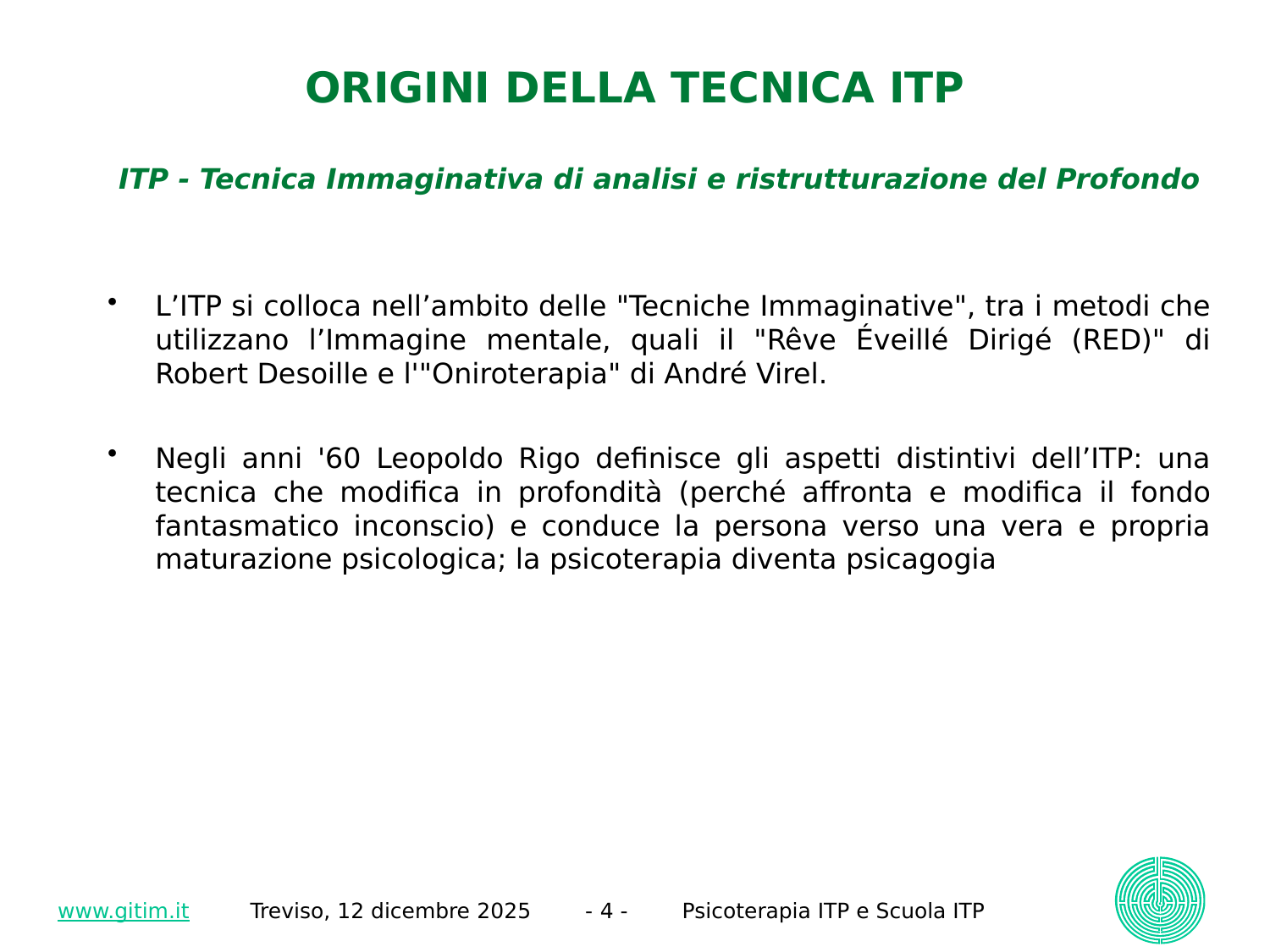

# ORIGINI DELLA TECNICA ITP
ITP - Tecnica Immaginativa di analisi e ristrutturazione del Profondo

L’ITP si colloca nell’ambito delle "Tecniche Immaginative", tra i metodi che utilizzano l’Immagine mentale, quali il "Rêve Éveillé Dirigé (RED)" di Robert Desoille e l'"Oniroterapia" di André Virel.

Negli anni '60 Leopoldo Rigo definisce gli aspetti distintivi dell’ITP: una tecnica che modifica in profondità (perché affronta e modifica il fondo fantasmatico inconscio) e conduce la persona verso una vera e propria maturazione psicologica; la psicoterapia diventa psicagogia

www.gitim.it         Treviso, 12 dicembre 2025        - 4 -        Psicoterapia ITP e Scuola ITP